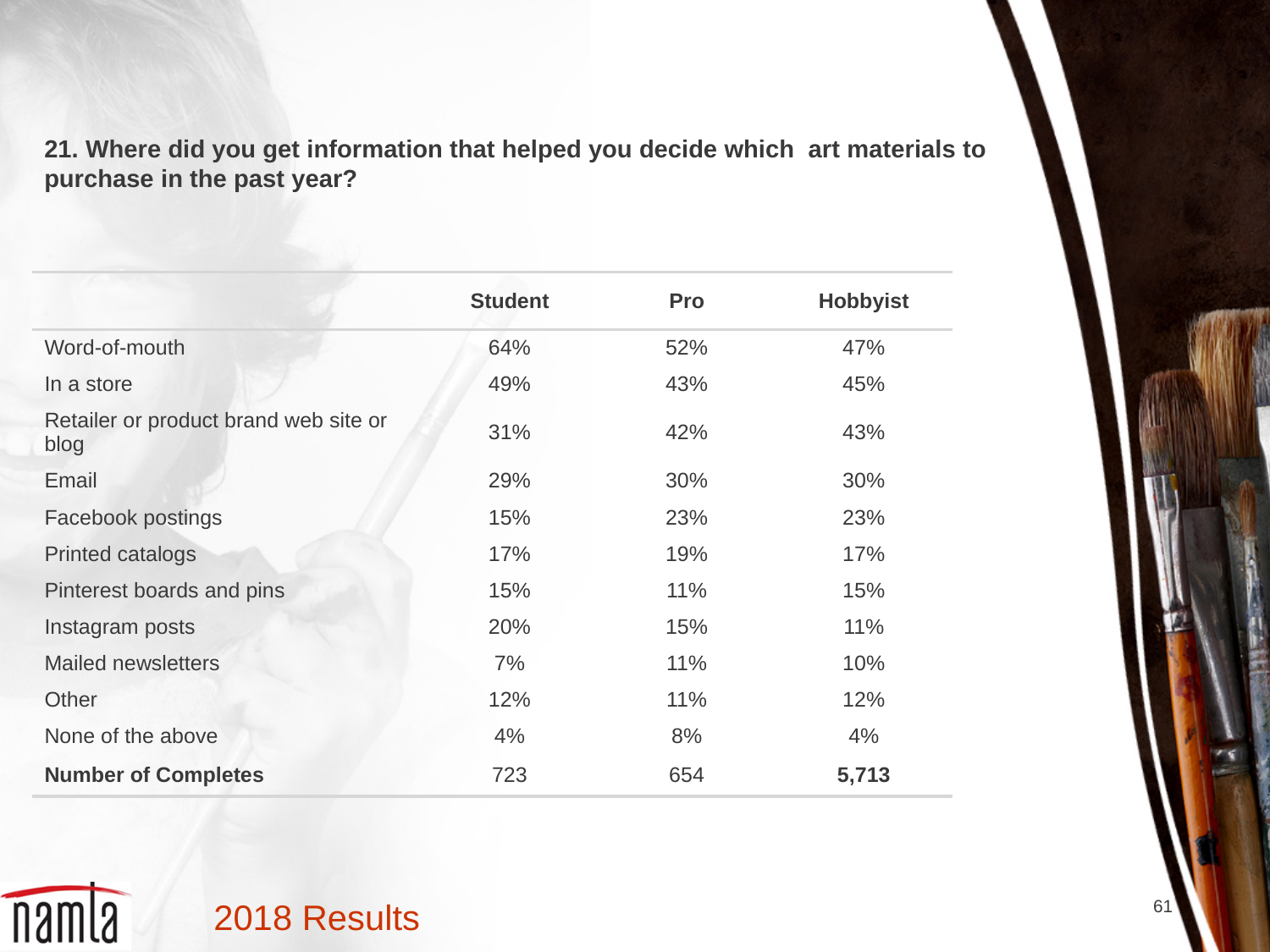

21. Where did you get information that helped you decide which  art materials to purchase in the past year?
|  | Student | Pro | Hobbyist |
| --- | --- | --- | --- |
| Word-of-mouth | 64% | 52% | 47% |
| In a store | 49% | 43% | 45% |
| Retailer or product brand web site or blog | 31% | 42% | 43% |
| Email | 29% | 30% | 30% |
| Facebook postings | 15% | 23% | 23% |
| Printed catalogs | 17% | 19% | 17% |
| Pinterest boards and pins | 15% | 11% | 15% |
| Instagram posts | 20% | 15% | 11% |
| Mailed newsletters | 7% | 11% | 10% |
| Other | 12% | 11% | 12% |
| None of the above | 4% | 8% | 4% |
| Number of Completes | 723 | 654 | 5,713 |
61
2018 Results